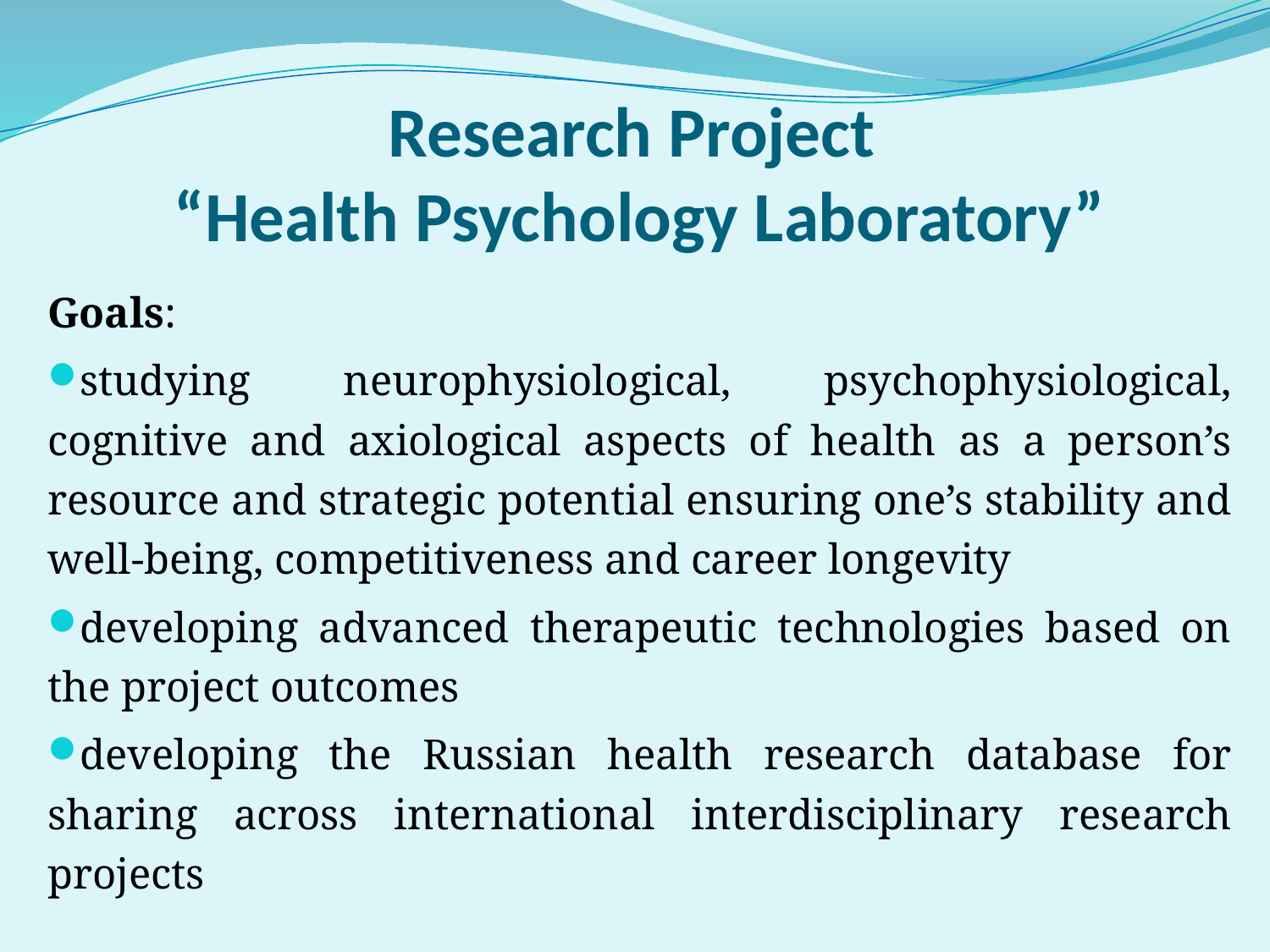

# Research Project “Health Psychology Laboratory”

Goals:
studying neurophysiological, psychophysiological, cognitive and axiological aspects of health as a person’s resource and strategic potential ensuring one’s stability and well-being, competitiveness and career longevity
developing advanced therapeutic technologies based on the project outcomes
developing the Russian health research database for sharing across international interdisciplinary research projects